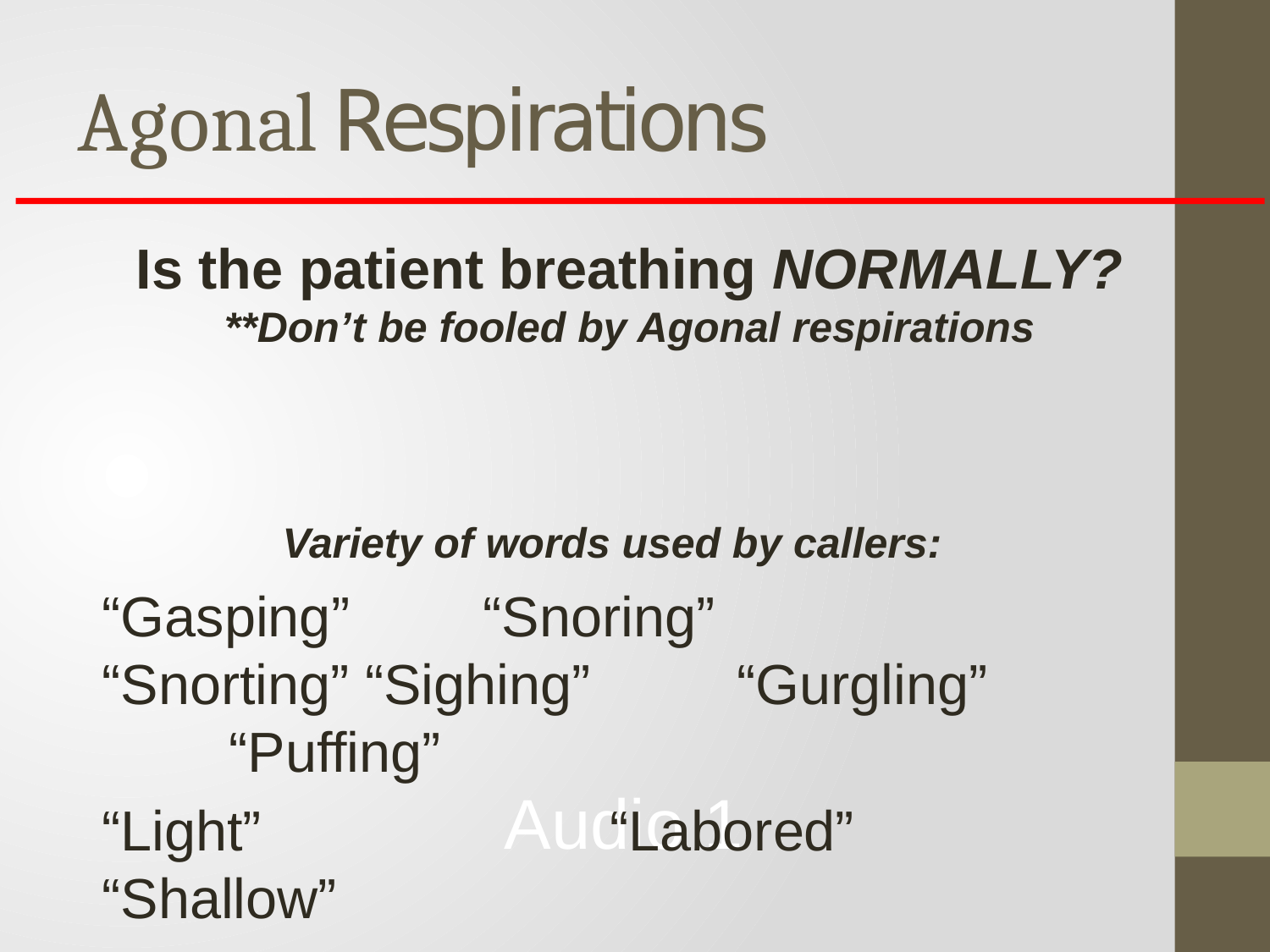

# Agonal Respirations

Is the patient breathing NORMALLY?
**Don’t be fooled by Agonal respirations

		Variety of words used by callers:
“Gasping”		“Snoring”			“Snorting” “Sighing” 		“Gurgling”			“Puffing”
“Light”			“Labored”			“Shallow”
Audio 1